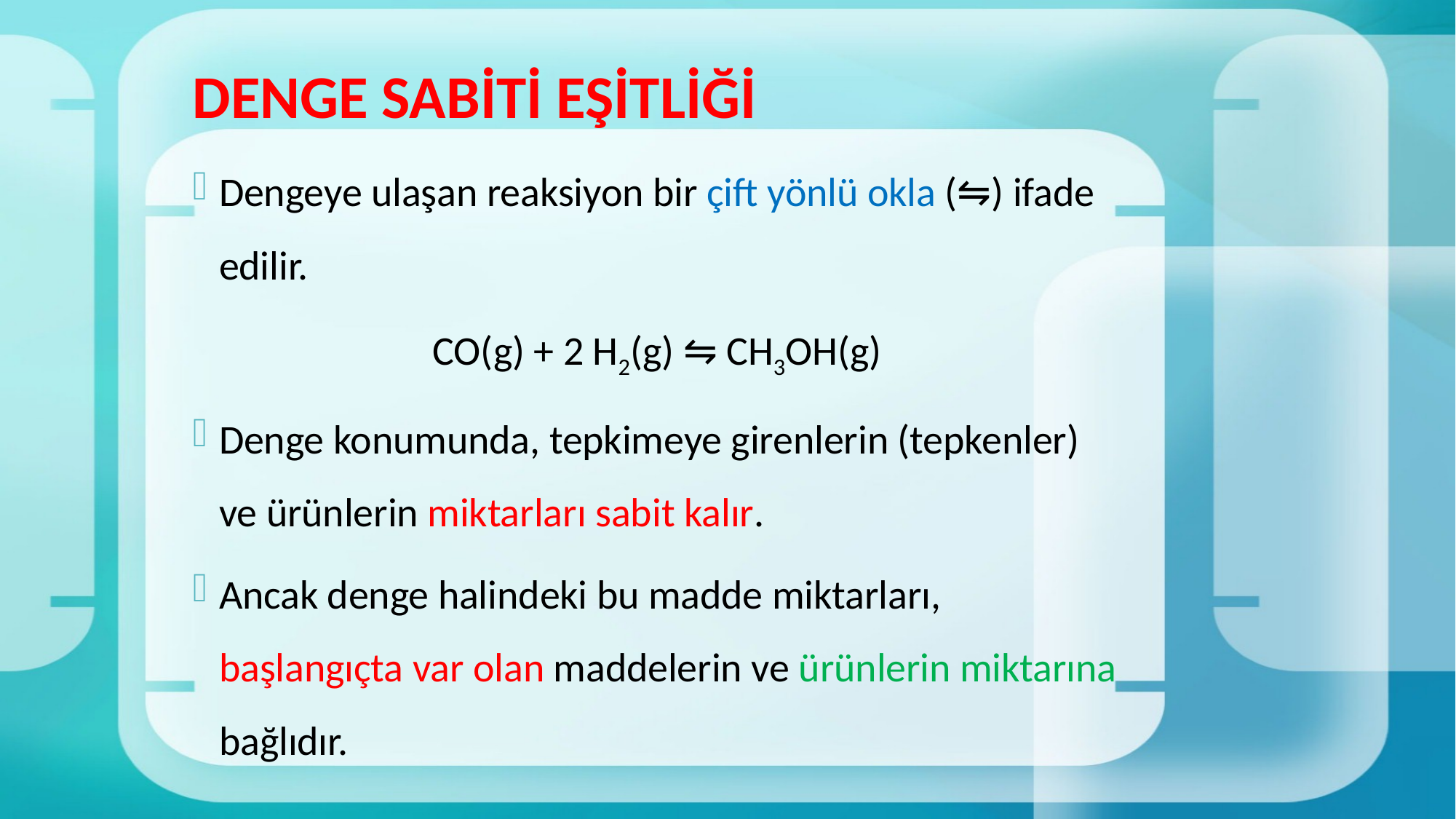

# DENGE SABİTİ EŞİTLİĞİ
Dengeye ulaşan reaksiyon bir çift yönlü okla (⇋) ifade edilir.
CO(g) + 2 H2(g) ⇋ CH3OH(g)
Denge konumunda, tepkimeye girenlerin (tepkenler) ve ürünlerin miktarları sabit kalır.
Ancak denge halindeki bu madde miktarları, başlangıçta var olan maddelerin ve ürünlerin miktarına bağlıdır.